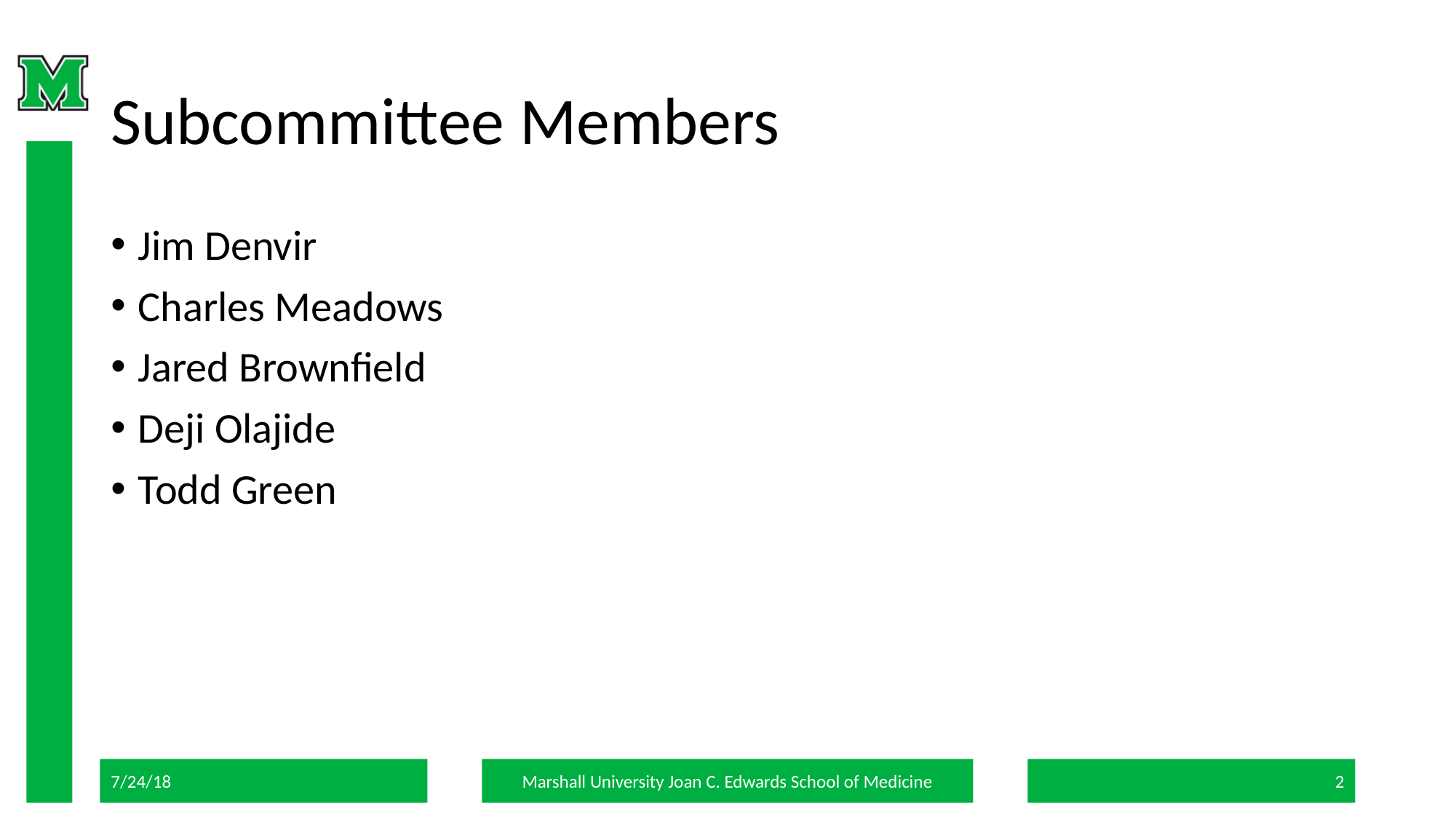

# Subcommittee Members
Jim Denvir
Charles Meadows
Jared Brownfield
Deji Olajide
Todd Green
7/24/18
Marshall University Joan C. Edwards School of Medicine
2